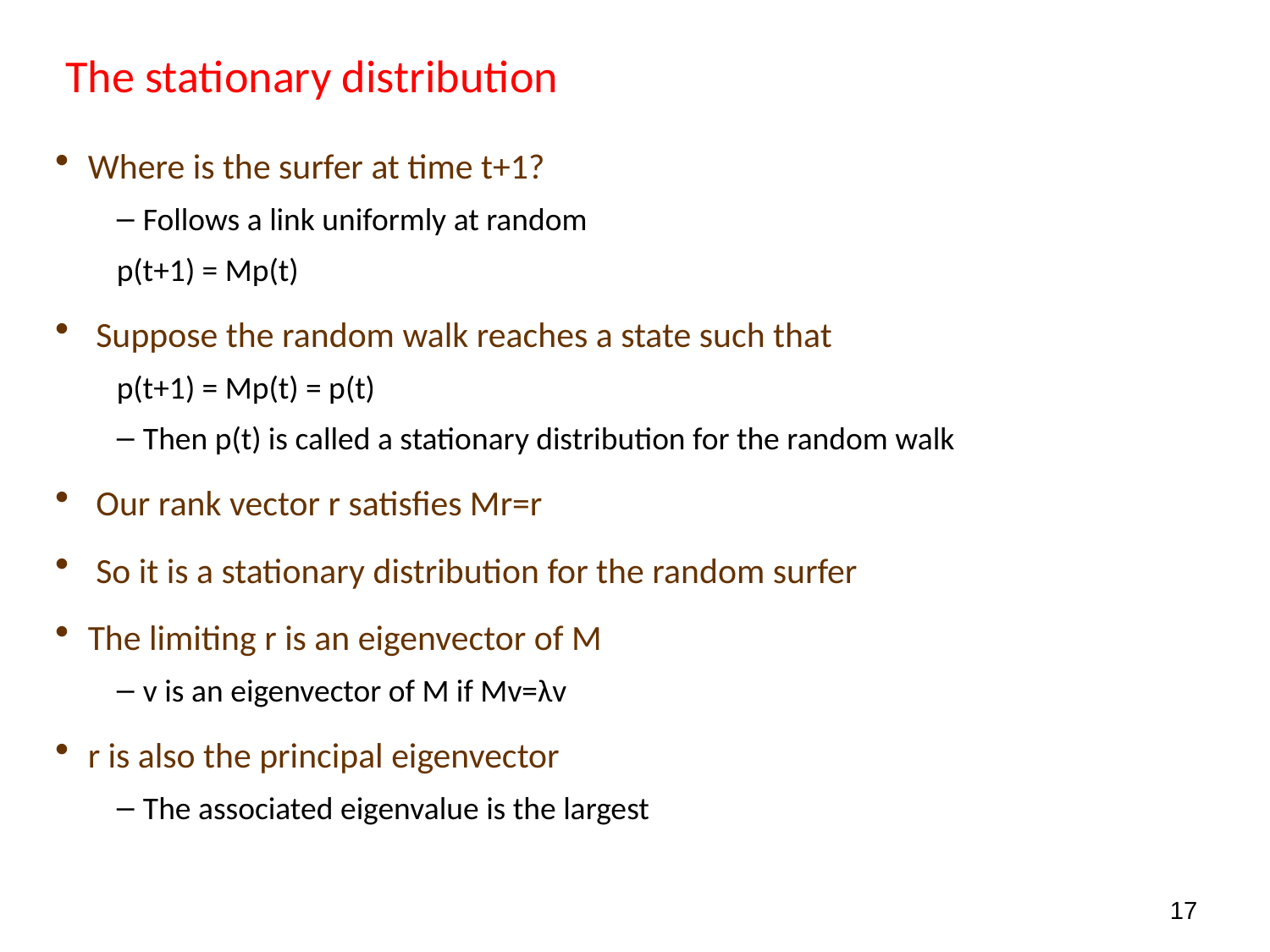

# The stationary distribution
Where is the surfer at time t+1?
Follows a link uniformly at random
p(t+1) = Mp(t)
 Suppose the random walk reaches a state such that
p(t+1) = Mp(t) = p(t)
Then p(t) is called a stationary distribution for the random walk
 Our rank vector r satisfies Mr=r
 So it is a stationary distribution for the random surfer
The limiting r is an eigenvector of M
v is an eigenvector of M if Mv=λv
r is also the principal eigenvector
The associated eigenvalue is the largest

17